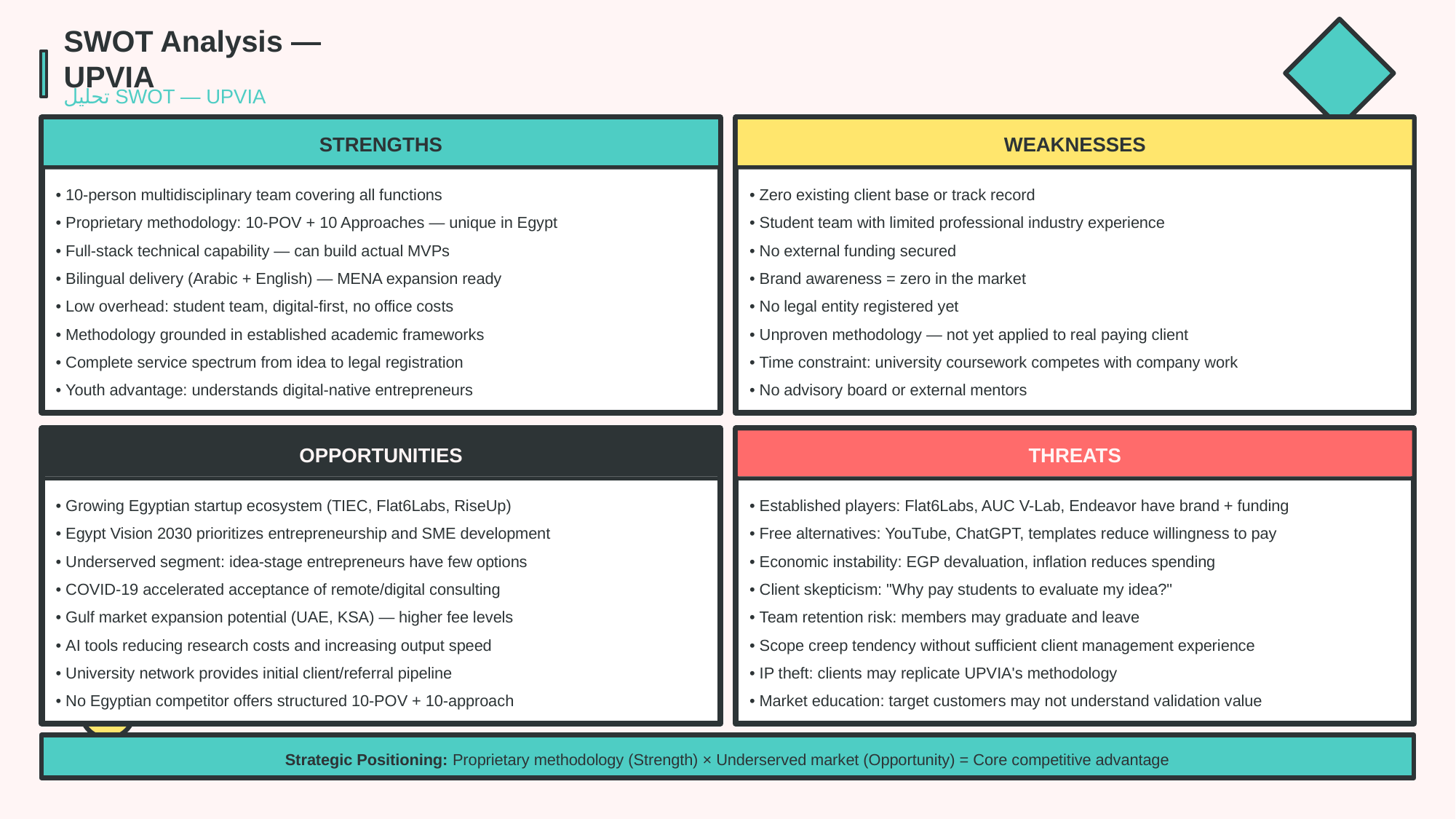

SWOT Analysis — UPVIA

تحليل SWOT — UPVIA

STRENGTHS
WEAKNESSES

• 10-person multidisciplinary team covering all functions
• Zero existing client base or track record
• Proprietary methodology: 10-POV + 10 Approaches — unique in Egypt
• Student team with limited professional industry experience
• Full-stack technical capability — can build actual MVPs
• No external funding secured
• Bilingual delivery (Arabic + English) — MENA expansion ready
• Brand awareness = zero in the market
• Low overhead: student team, digital-first, no office costs
• No legal entity registered yet
• Methodology grounded in established academic frameworks
• Unproven methodology — not yet applied to real paying client
• Complete service spectrum from idea to legal registration
• Time constraint: university coursework competes with company work
• Youth advantage: understands digital-native entrepreneurs
• No advisory board or external mentors

OPPORTUNITIES
THREATS

• Growing Egyptian startup ecosystem (TIEC, Flat6Labs, RiseUp)
• Established players: Flat6Labs, AUC V-Lab, Endeavor have brand + funding
• Egypt Vision 2030 prioritizes entrepreneurship and SME development
• Free alternatives: YouTube, ChatGPT, templates reduce willingness to pay
• Underserved segment: idea-stage entrepreneurs have few options
• Economic instability: EGP devaluation, inflation reduces spending
• COVID-19 accelerated acceptance of remote/digital consulting
• Client skepticism: "Why pay students to evaluate my idea?"
• Gulf market expansion potential (UAE, KSA) — higher fee levels
• Team retention risk: members may graduate and leave
• AI tools reducing research costs and increasing output speed
• Scope creep tendency without sufficient client management experience
• University network provides initial client/referral pipeline
• IP theft: clients may replicate UPVIA's methodology

• No Egyptian competitor offers structured 10-POV + 10-approach
• Market education: target customers may not understand validation value

Strategic Positioning: Proprietary methodology (Strength) × Underserved market (Opportunity) = Core competitive advantage